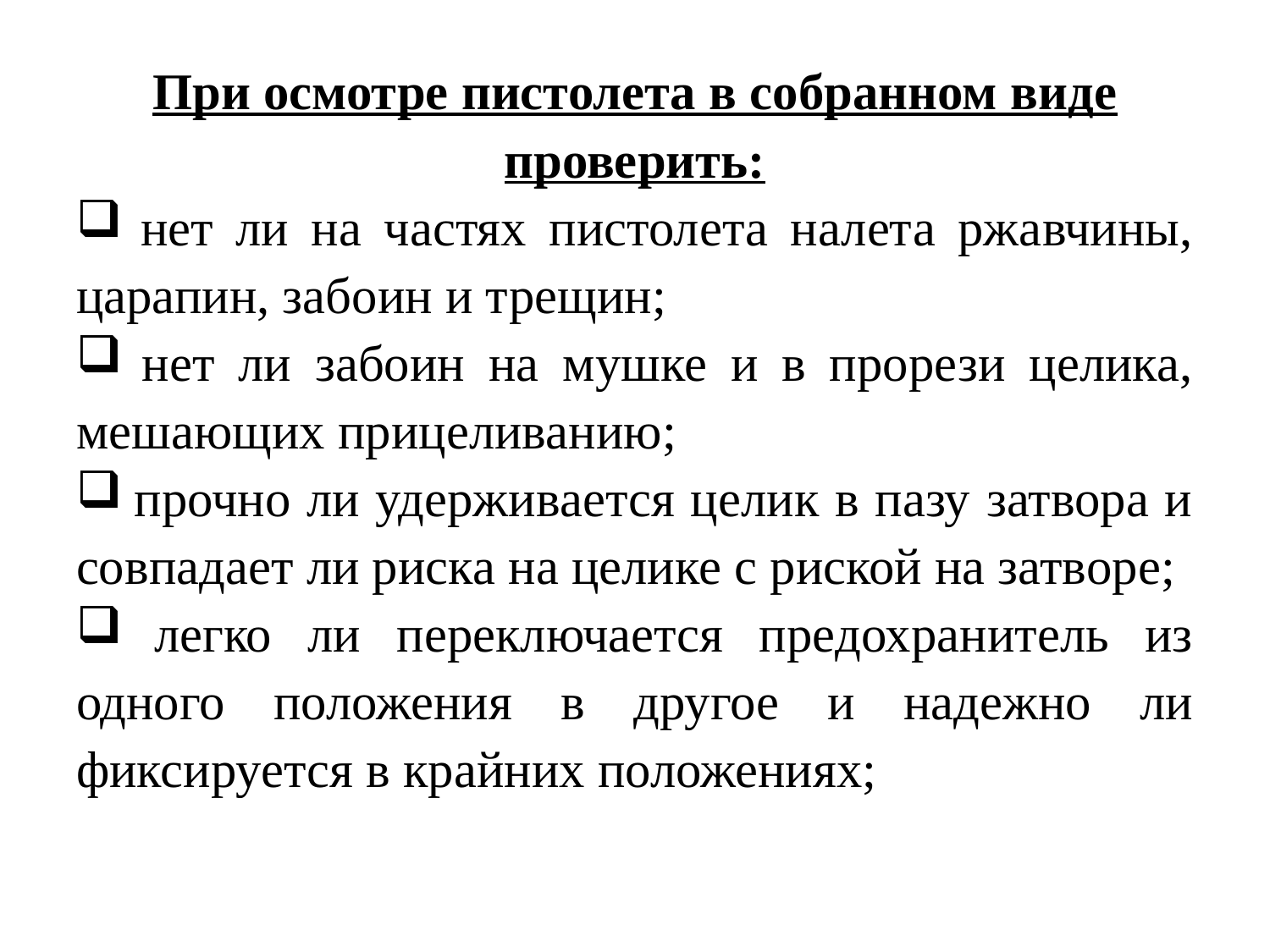

При осмотре пистолета в собранном виде проверить:
 нет ли на частях пистолета налета ржавчины, царапин, забоин и трещин;
 нет ли забоин на мушке и в прорези целика, мешающих прицеливанию;
 прочно ли удерживается целик в пазу затвора и совпадает ли риска на целике с риской на затворе;
 легко ли переключается предохранитель из одного положения в другое и надежно ли фиксируется в крайних положениях;